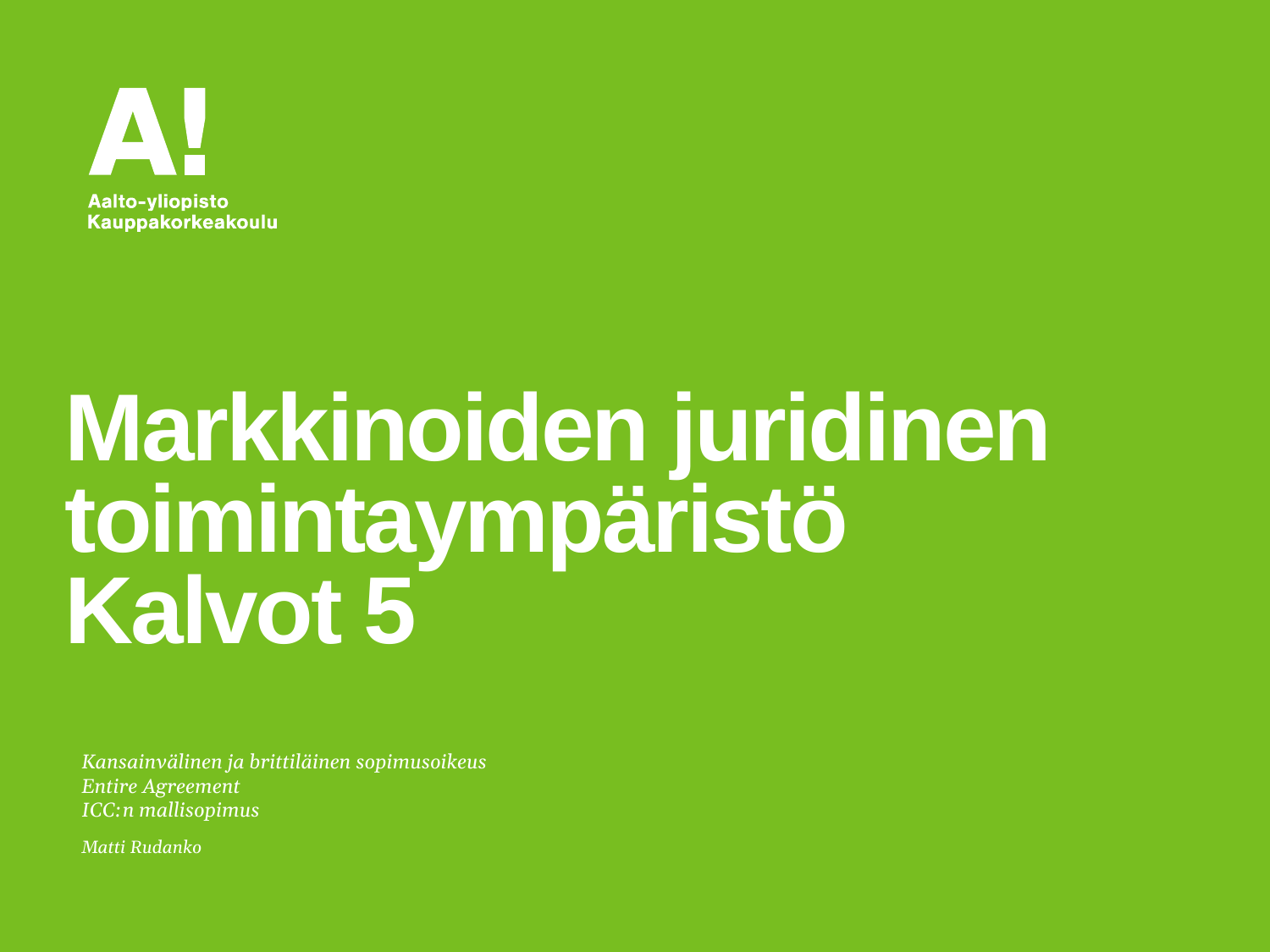

# Markkinoiden juridinen toimintaympäristö Kalvot 5
Kansainvälinen ja brittiläinen sopimusoikeus
Entire Agreement
ICC:n mallisopimus

Matti Rudanko